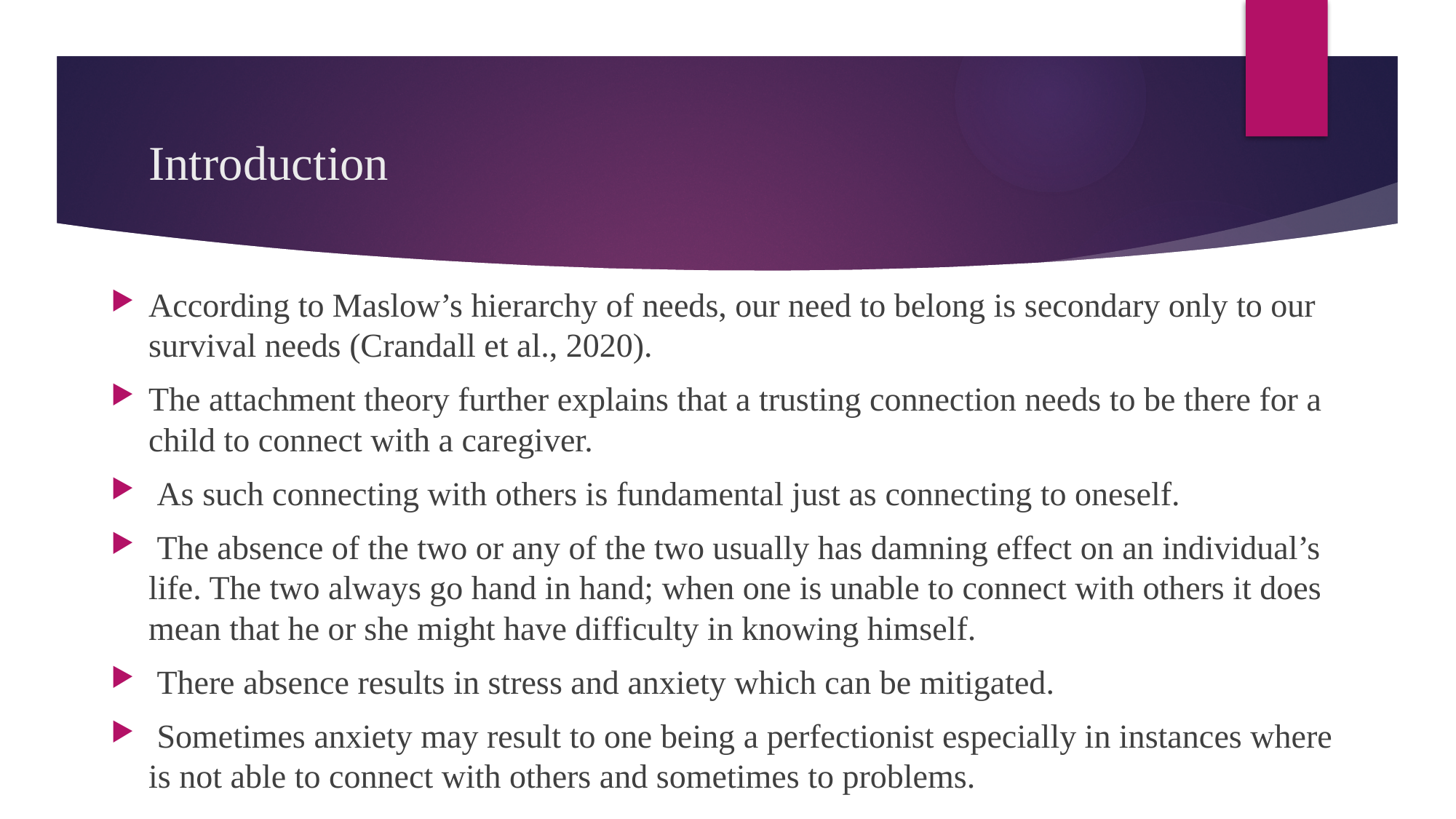

# Introduction
According to Maslow’s hierarchy of needs, our need to belong is secondary only to our survival needs (Crandall et al., 2020).
The attachment theory further explains that a trusting connection needs to be there for a child to connect with a caregiver.
 As such connecting with others is fundamental just as connecting to oneself.
 The absence of the two or any of the two usually has damning effect on an individual’s life. The two always go hand in hand; when one is unable to connect with others it does mean that he or she might have difficulty in knowing himself.
 There absence results in stress and anxiety which can be mitigated.
 Sometimes anxiety may result to one being a perfectionist especially in instances where is not able to connect with others and sometimes to problems.